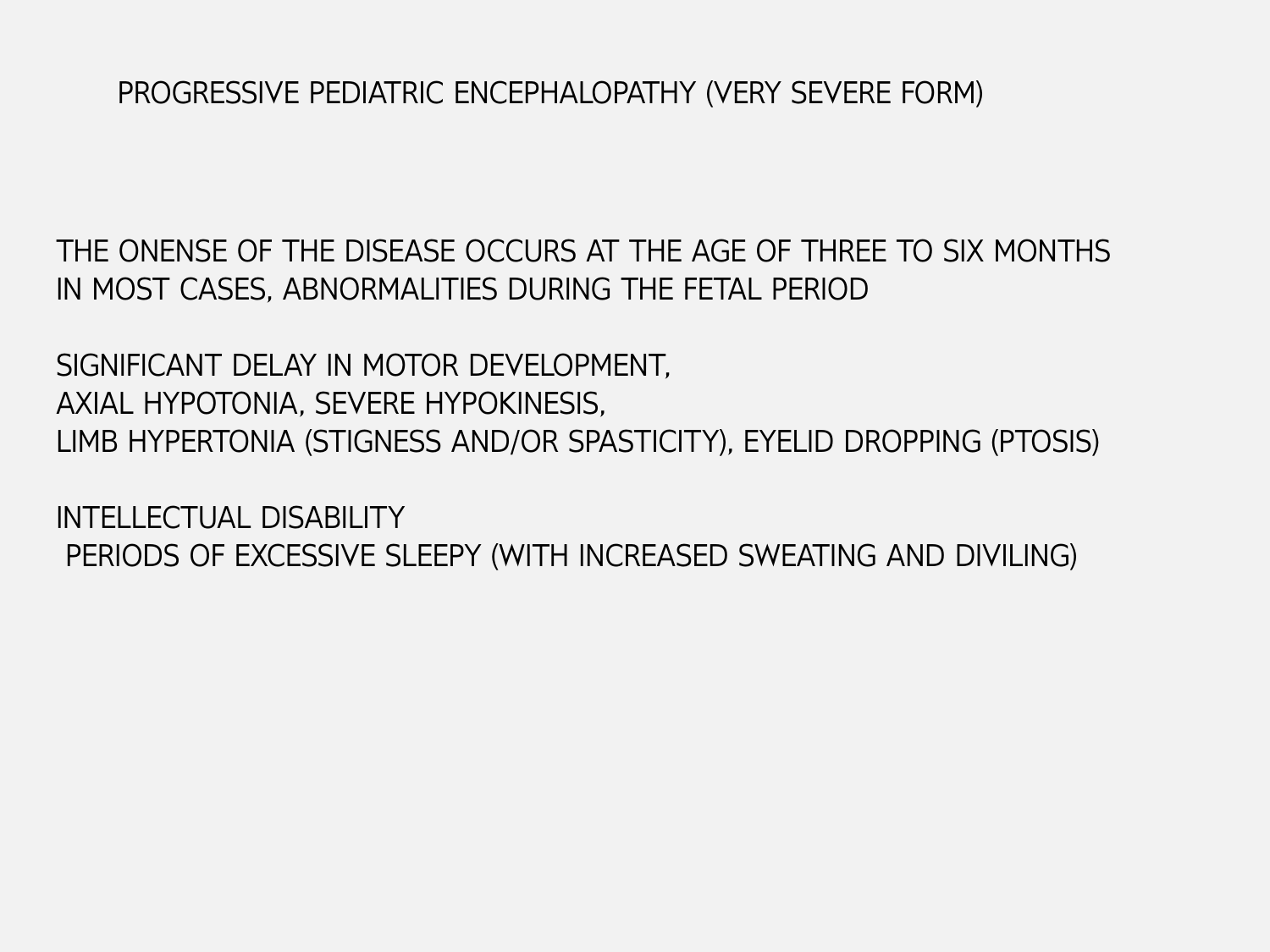

PROGRESSIVE PEDIATRIC ENCEPHALOPATHY (VERY SEVERE FORM)
THE ONENSE OF THE DISEASE OCCURS AT THE AGE OF THREE TO SIX MONTHS
IN MOST CASES, ABNORMALITIES DURING THE FETAL PERIOD

SIGNIFICANT DELAY IN MOTOR DEVELOPMENT,
AXIAL HYPOTONIA, SEVERE HYPOKINESIS,
LIMB HYPERTONIA (STIGNESS AND/OR SPASTICITY), EYELID DROPPING (PTOSIS)

INTELLECTUAL DISABILITY
 PERIODS OF EXCESSIVE SLEEPY (WITH INCREASED SWEATING AND DIVILING)